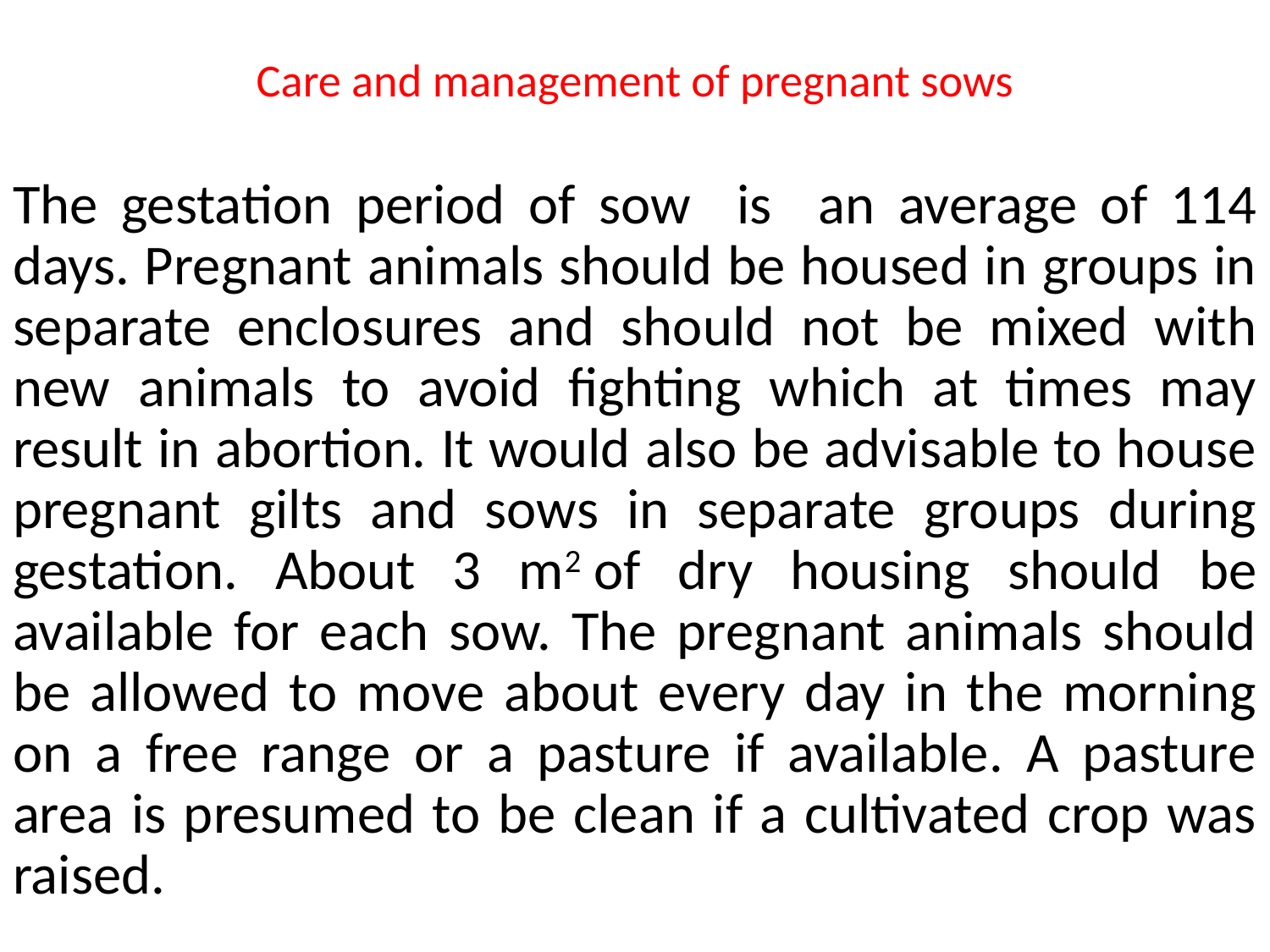

# Care and management of pregnant sows
The gestation period of sow  is  an average of 114 days. Pregnant animals should be housed in groups in separate enclosures and should not be mixed with new animals to avoid fighting which at times may result in abortion. It would also be advisable to house pregnant gilts and sows in separate groups during gestation. About 3 m2 of dry housing should be available for each sow. The pregnant animals should be allowed to move about every day in the morning on a free range or a pasture if available. A pasture area is presumed to be clean if a cultivated crop was raised.